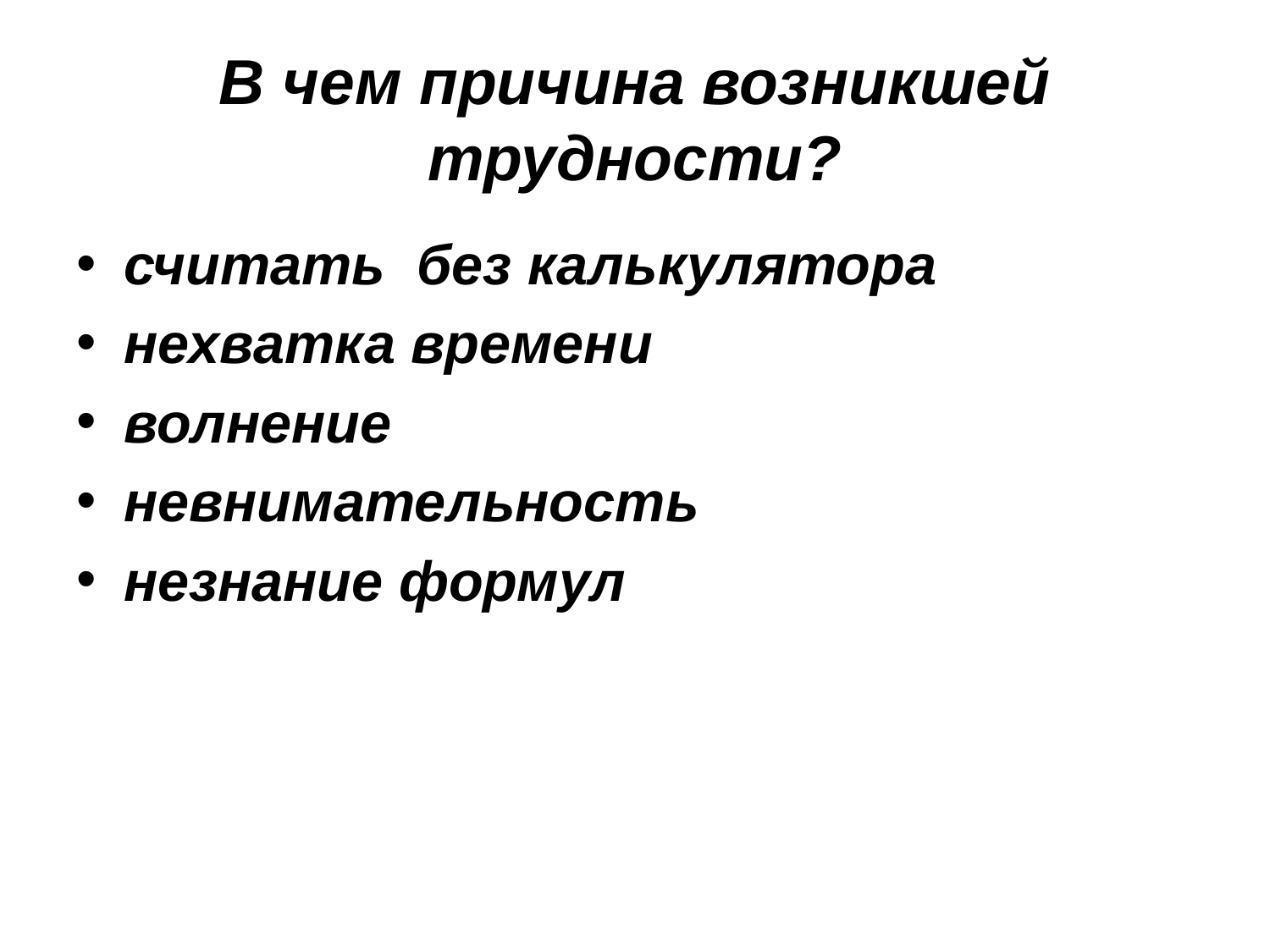

# В чем причина возникшей трудности?
считать  без калькулятора
нехватка времени
волнение
невнимательность
незнание формул